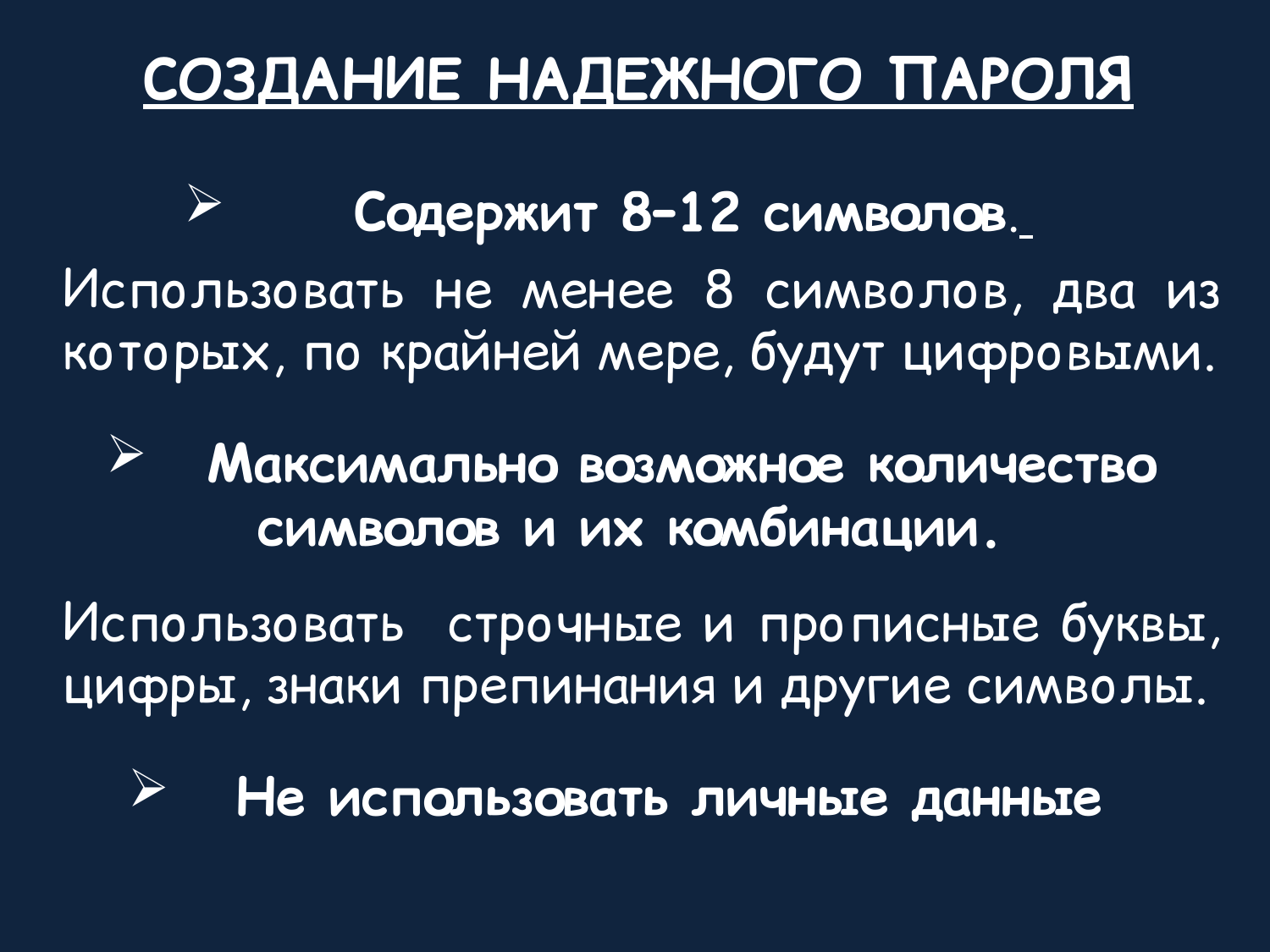

# Создание надежного пароля
Содержит 8–12 символов.
Использовать не менее 8 символов, два из которых, по крайней мере, будут цифровыми.

  Максимально возможное количество символов и их комбинации.

Использовать  строчные и прописные буквы, цифры, знаки препинания и другие символы.

  Не использовать личные данные